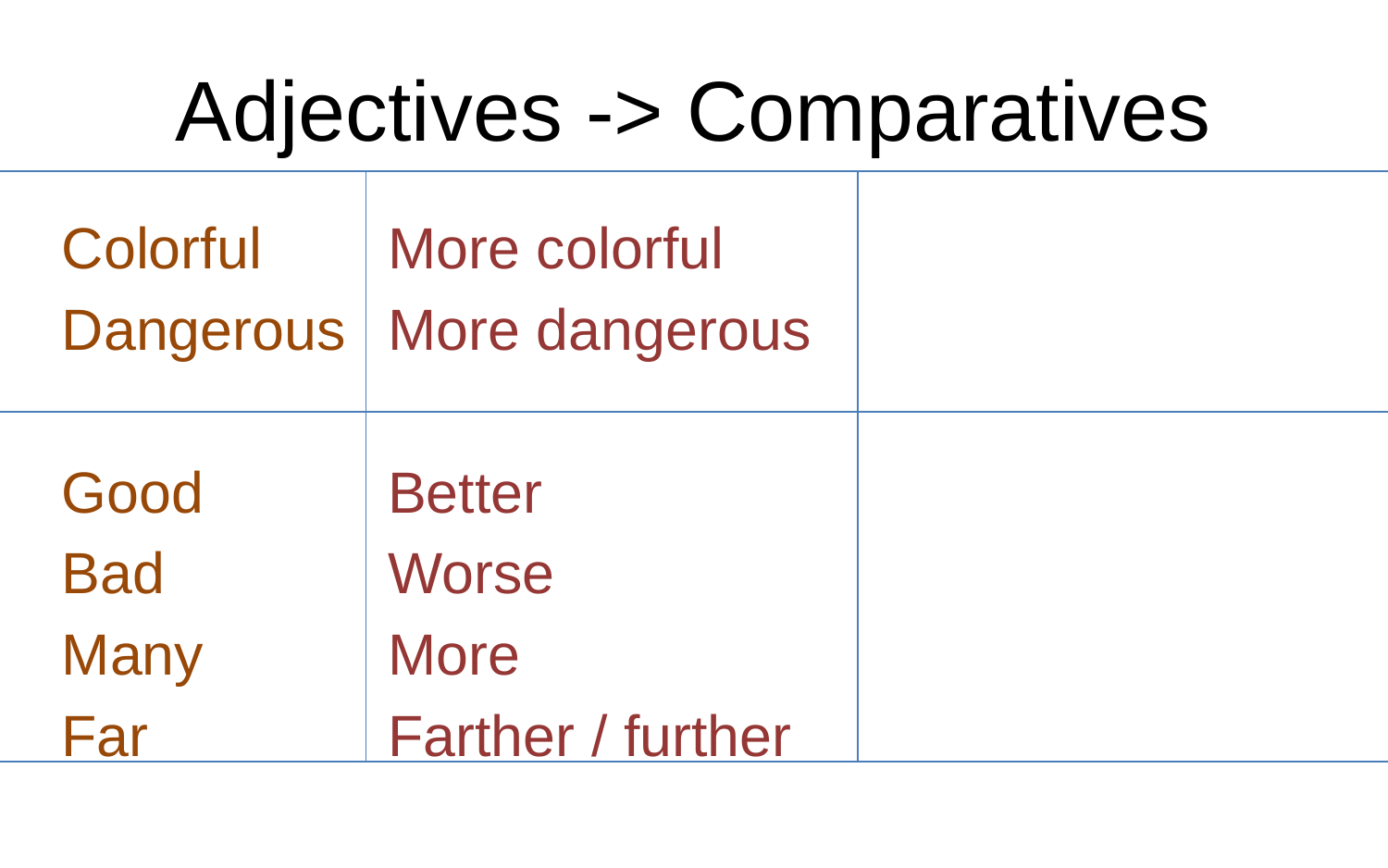

# Adjectives -> Comparatives
Colorful
Dangerous

Good
Bad
Many
Far

More colorful
More dangerous

Better
Worse
More
Farther / further